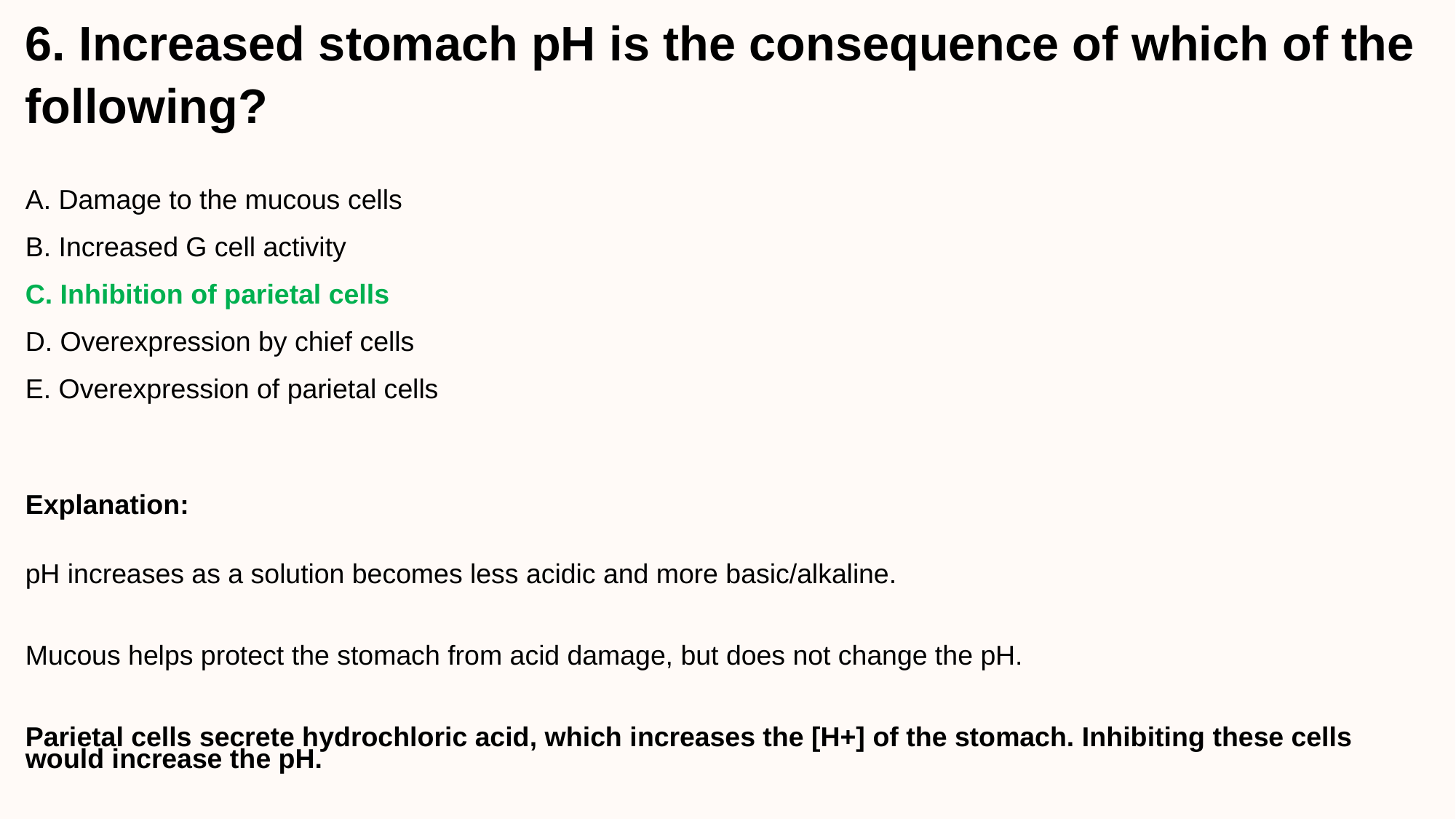

6. Increased stomach pH is the consequence of which of the following?
     
A. Damage to the mucous cells
B. Increased G cell activity
C. Inhibition of parietal cells
D. Overexpression by chief cells
E. Overexpression of parietal cells

Explanation:

pH increases as a solution becomes less acidic and more basic/alkaline.

Mucous helps protect the stomach from acid damage, but does not change the pH.

Parietal cells secrete hydrochloric acid, which increases the [H+] of the stomach. Inhibiting these cells would increase the pH.